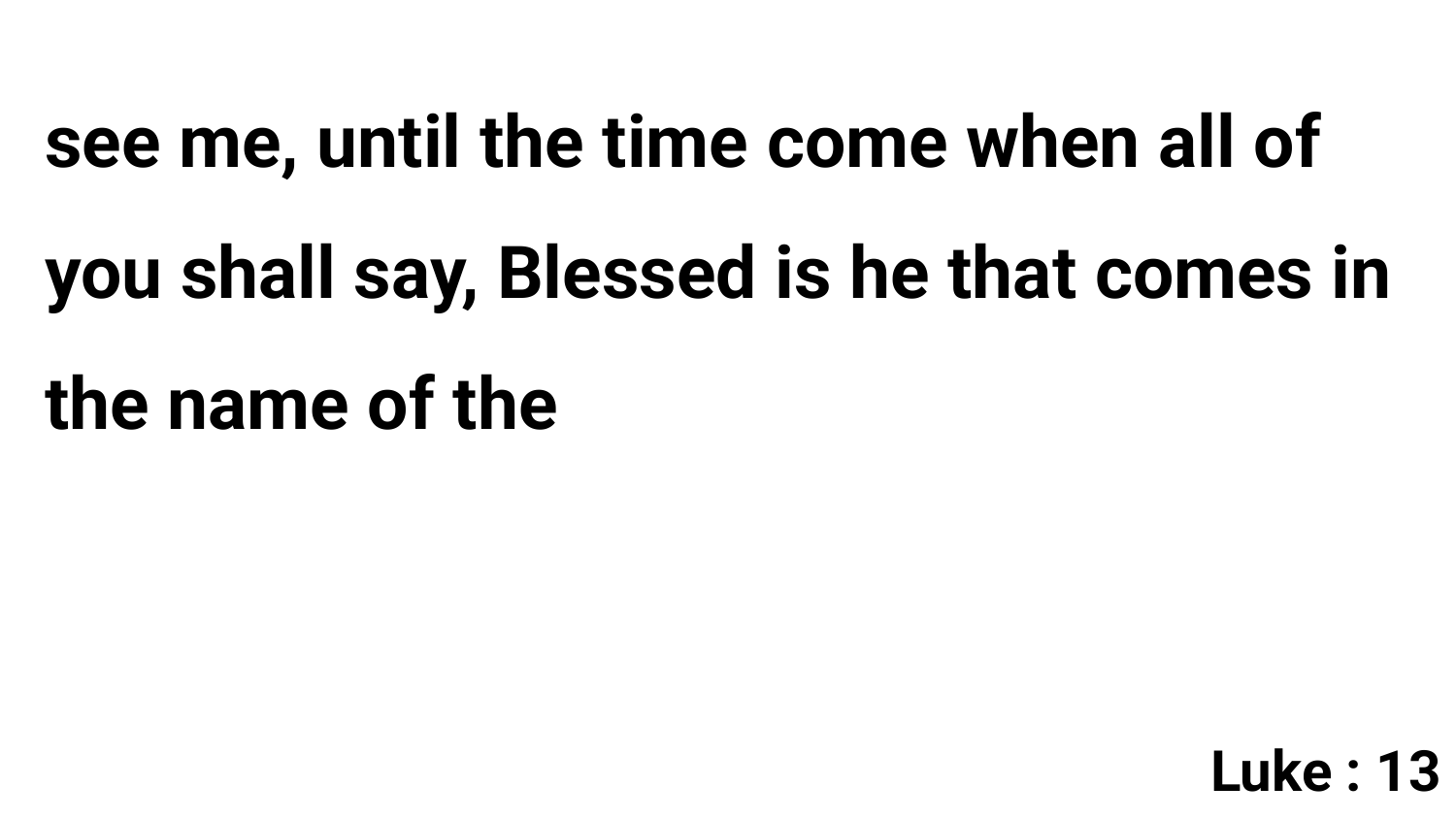

see me, until the time come when all of you shall say, Blessed is he that comes in the name of the
Luke : 13